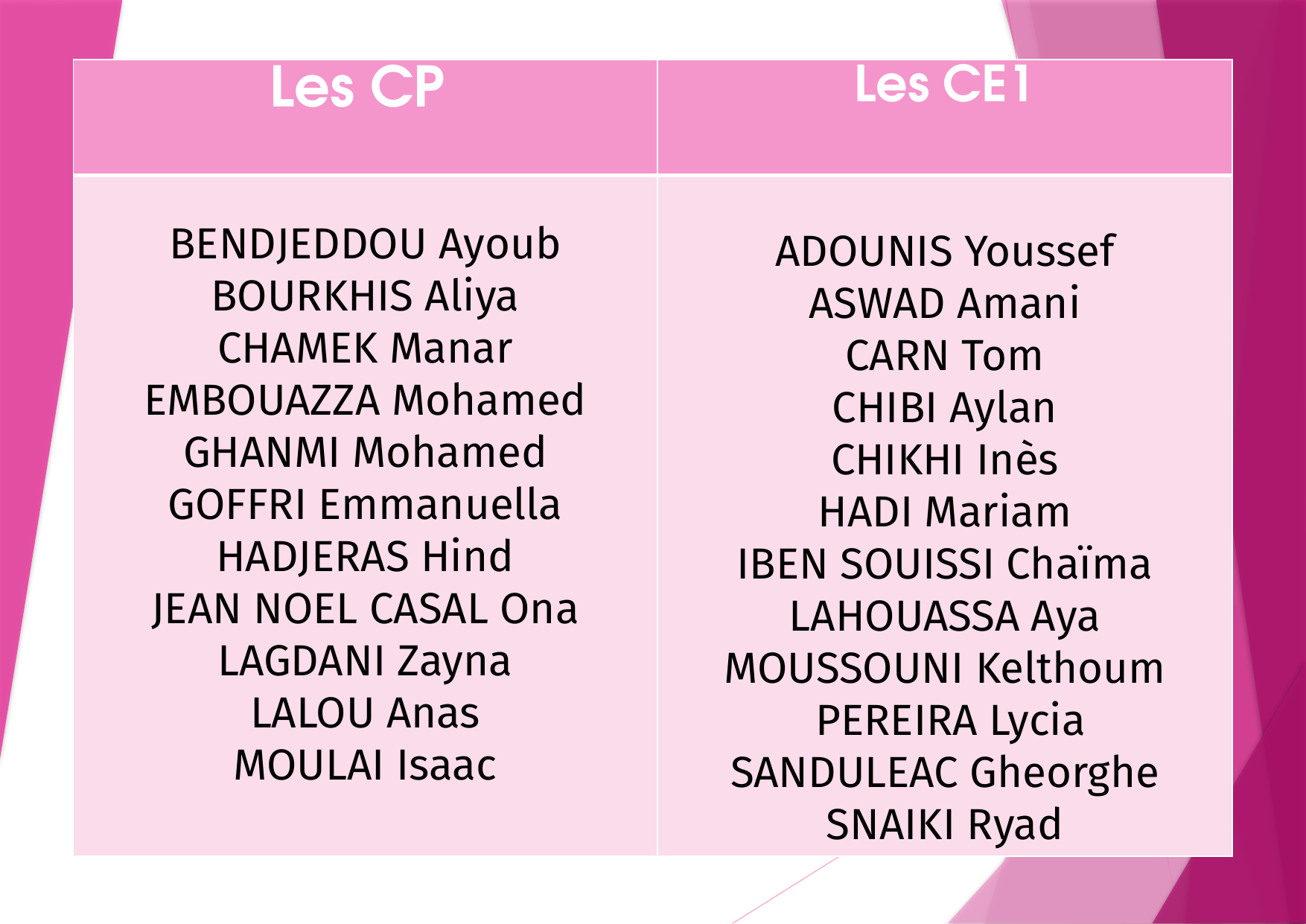

| Les CP | Les CE1 |
| --- | --- |
| BENDJEDDOU Ayoub BOURKHIS Aliya CHAMEK Manar EMBOUAZZA Mohamed GHANMI Mohamed GOFFRI Emmanuella HADJERAS Hind JEAN NOEL CASAL Ona LAGDANI Zayna LALOU Anas MOULAI Isaac | ADOUNIS Youssef ASWAD Amani CARN Tom CHIBI Aylan CHIKHI Inès HADI Mariam IBEN SOUISSI Chaïma LAHOUASSA Aya MOUSSOUNI Kelthoum PEREIRA Lycia SANDULEAC Gheorghe SNAIKI Ryad |